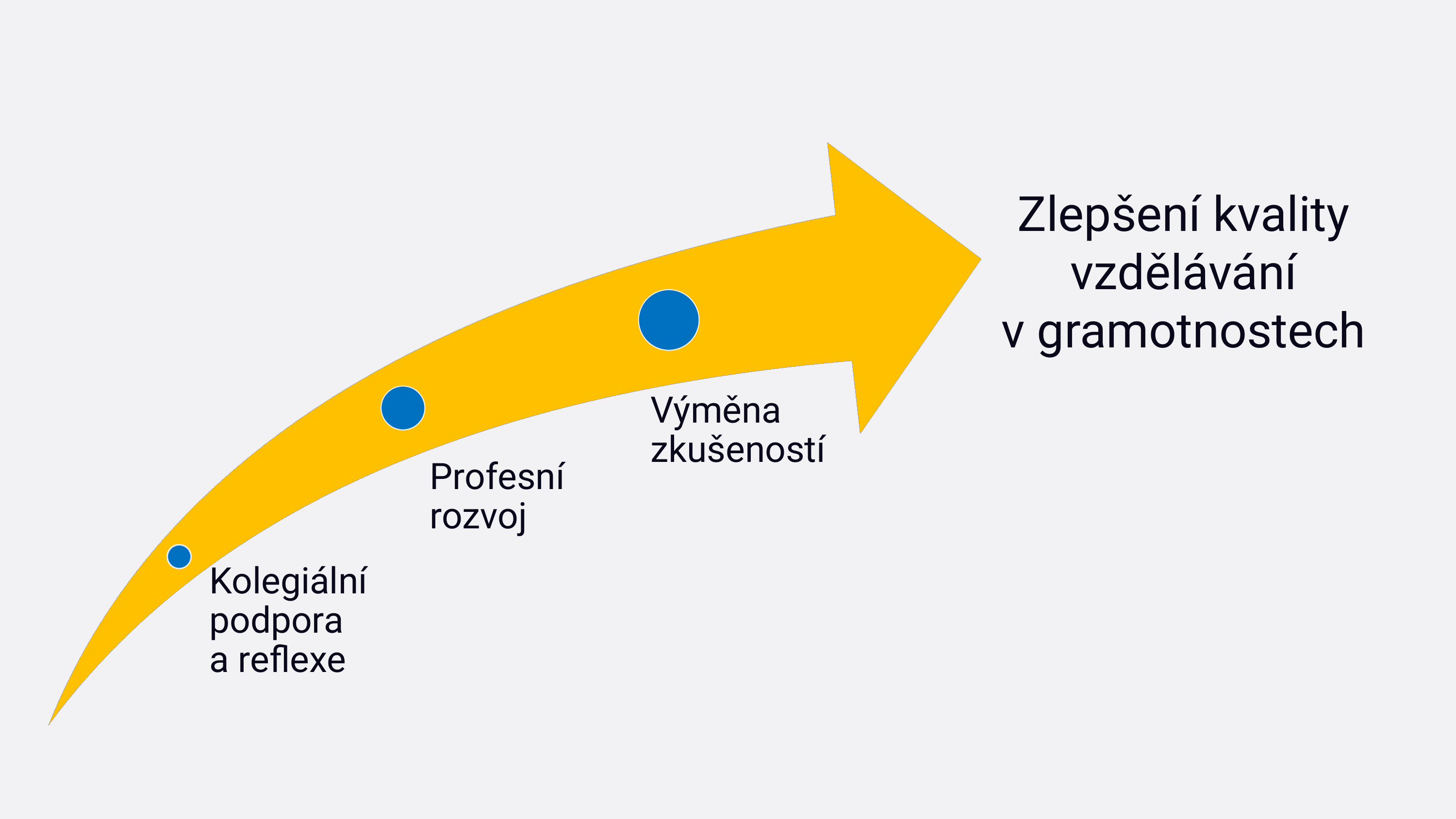

Kolegiální podpora
a reflexe
Profesní rozvoj
Výměna zkušeností
Zlepšení kvality vzdělávání
v gramotnostech